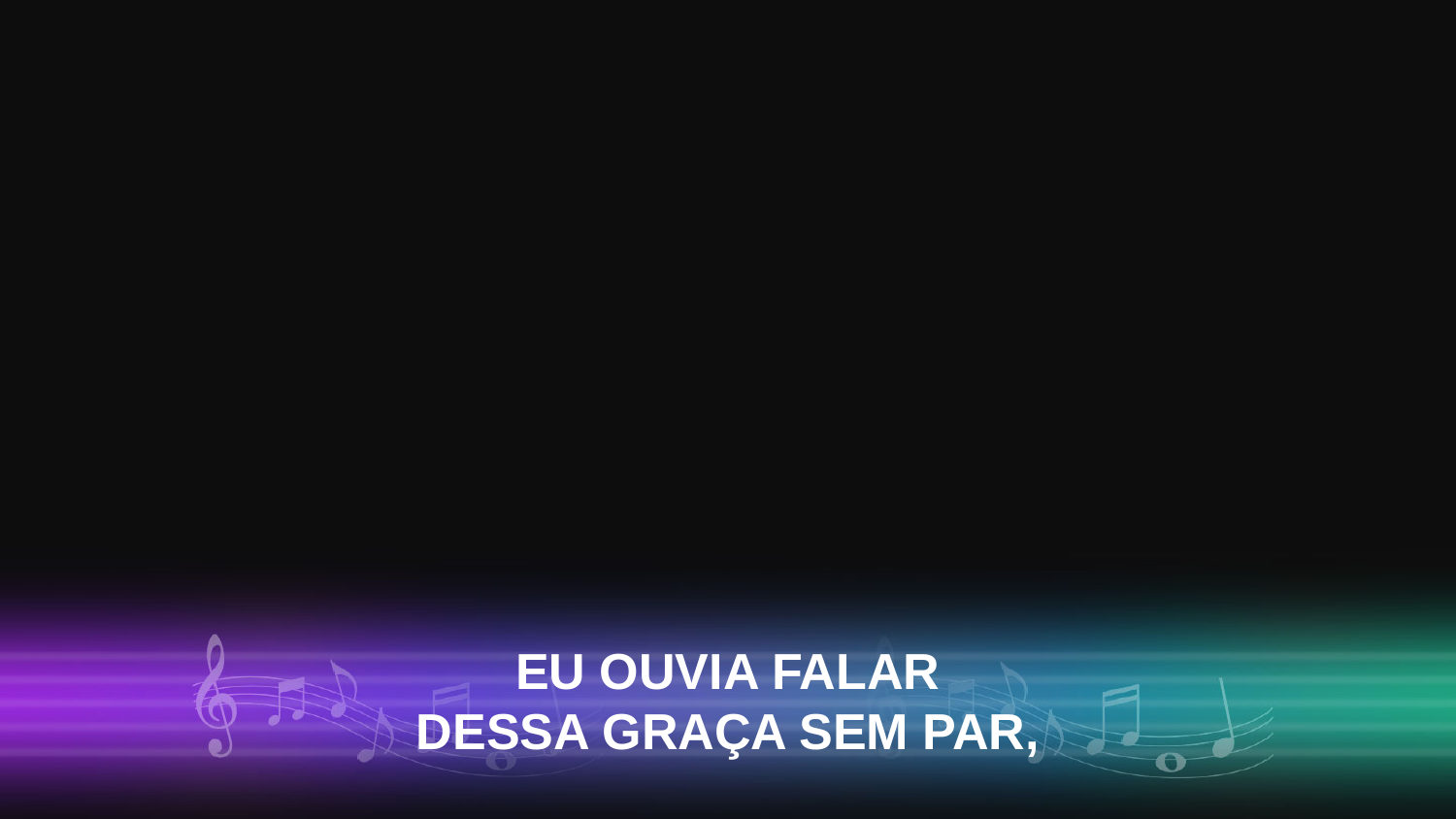

EU OUVIA FALAR
DESSA GRAÇA SEM PAR,